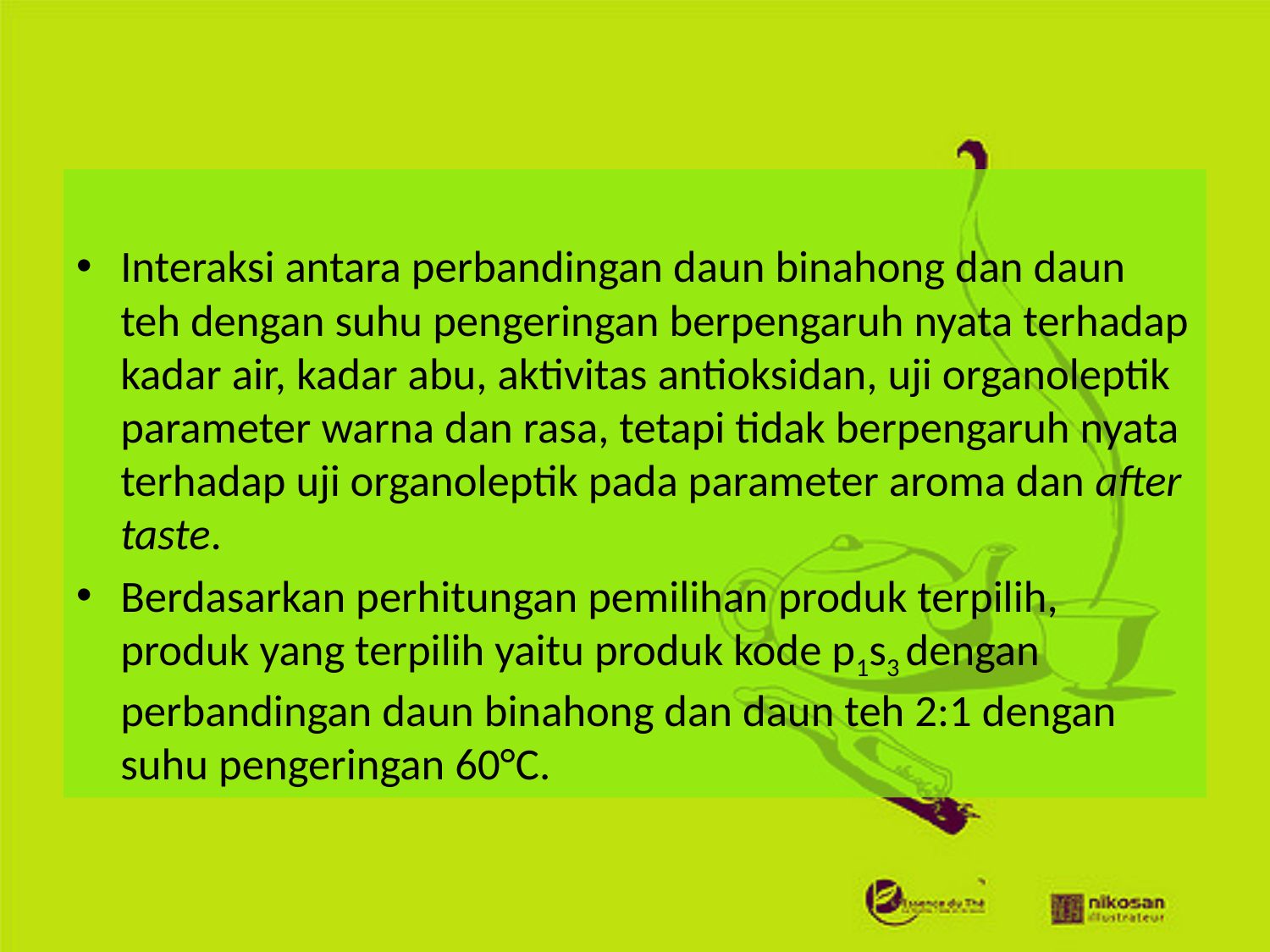

#

Interaksi antara perbandingan daun binahong dan daun teh dengan suhu pengeringan berpengaruh nyata terhadap kadar air, kadar abu, aktivitas antioksidan, uji organoleptik parameter warna dan rasa, tetapi tidak berpengaruh nyata terhadap uji organoleptik pada parameter aroma dan after taste.
Berdasarkan perhitungan pemilihan produk terpilih, produk yang terpilih yaitu produk kode p1s3 dengan perbandingan daun binahong dan daun teh 2:1 dengan suhu pengeringan 60°C.